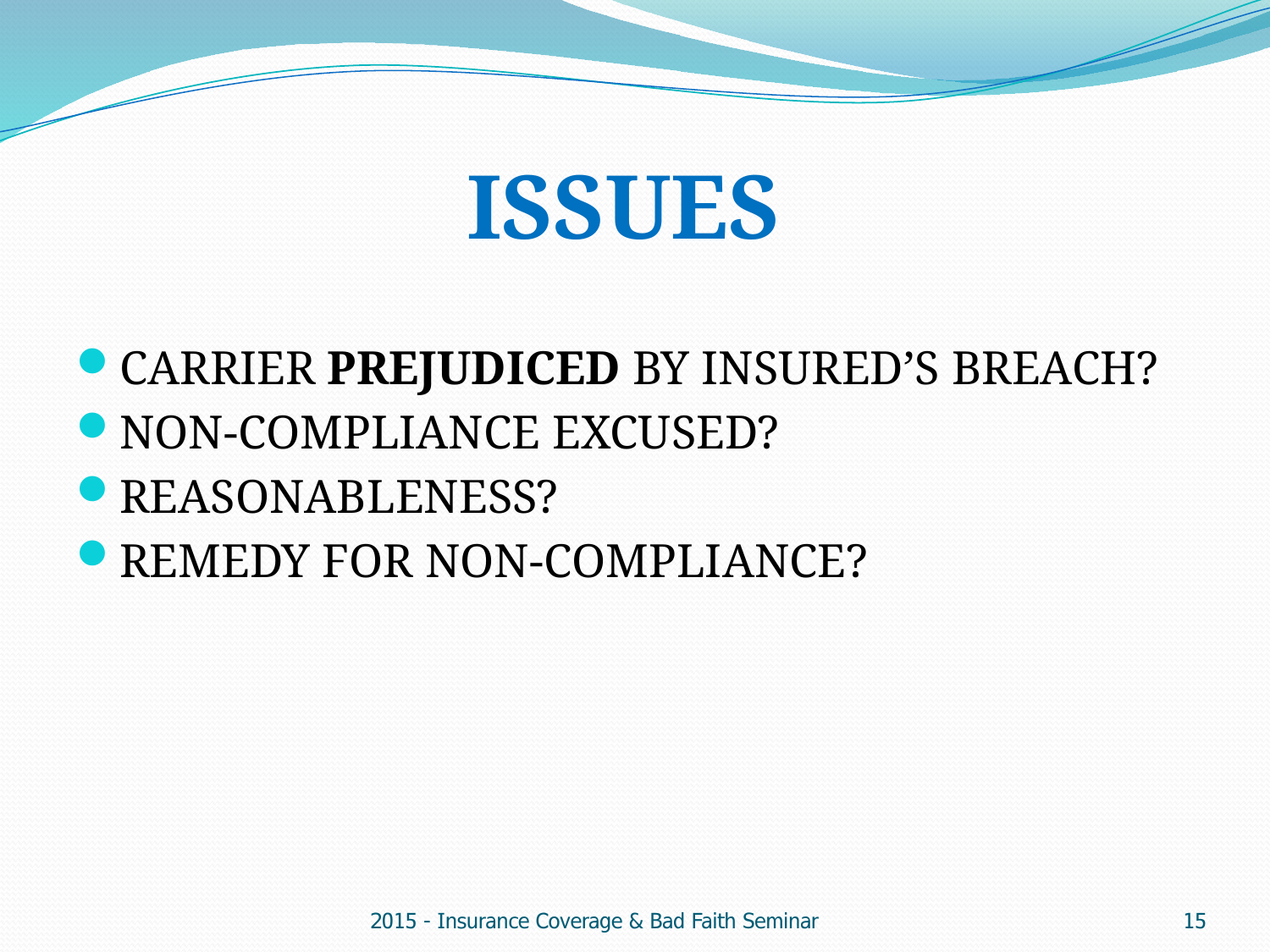

# ISSUES

CARRIER PREJUDICED BY INSURED’S BREACH?
NON-COMPLIANCE EXCUSED?
REASONABLENESS?
REMEDY FOR NON-COMPLIANCE?
2015 - Insurance Coverage & Bad Faith Seminar
15